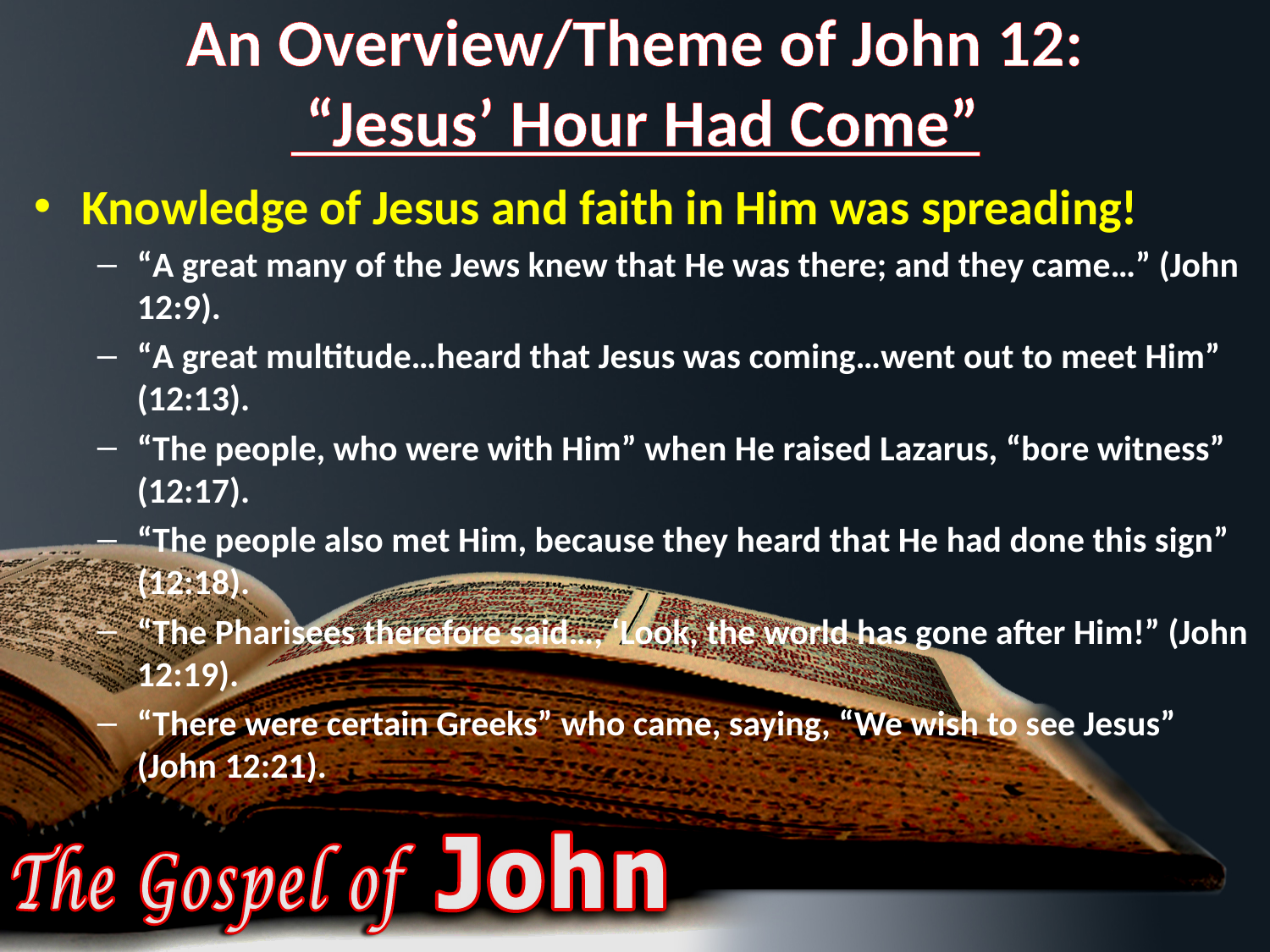

# An Overview/Theme of John 12: “Jesus’ Hour Had Come”
Knowledge of Jesus and faith in Him was spreading!
“A great many of the Jews knew that He was there; and they came…” (John 12:9).
“A great multitude…heard that Jesus was coming…went out to meet Him” (12:13).
“The people, who were with Him” when He raised Lazarus, “bore witness” (12:17).
“The people also met Him, because they heard that He had done this sign” (12:18).
“The Pharisees therefore said…, ‘Look, the world has gone after Him!” (John 12:19).
“There were certain Greeks” who came, saying, “We wish to see Jesus” (John 12:21).